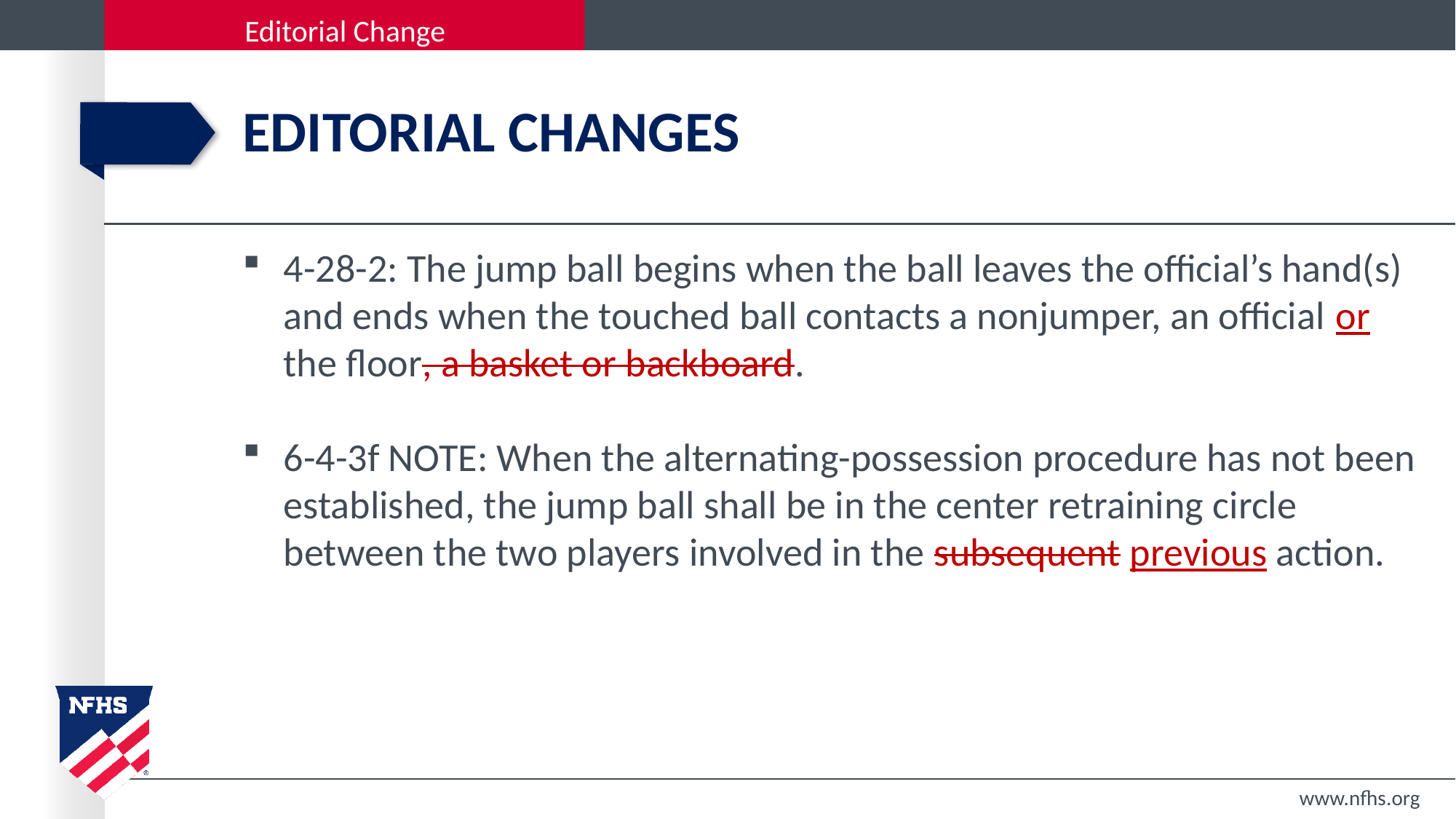

# Editorial Changes
4-28-2: The jump ball begins when the ball leaves the official’s hand(s) and ends when the touched ball contacts a nonjumper, an official or the floor, a basket or backboard.

6-4-3f NOTE: When the alternating-possession procedure has not been established, the jump ball shall be in the center retraining circle between the two players involved in the subsequent previous action.

www.nfhs.org